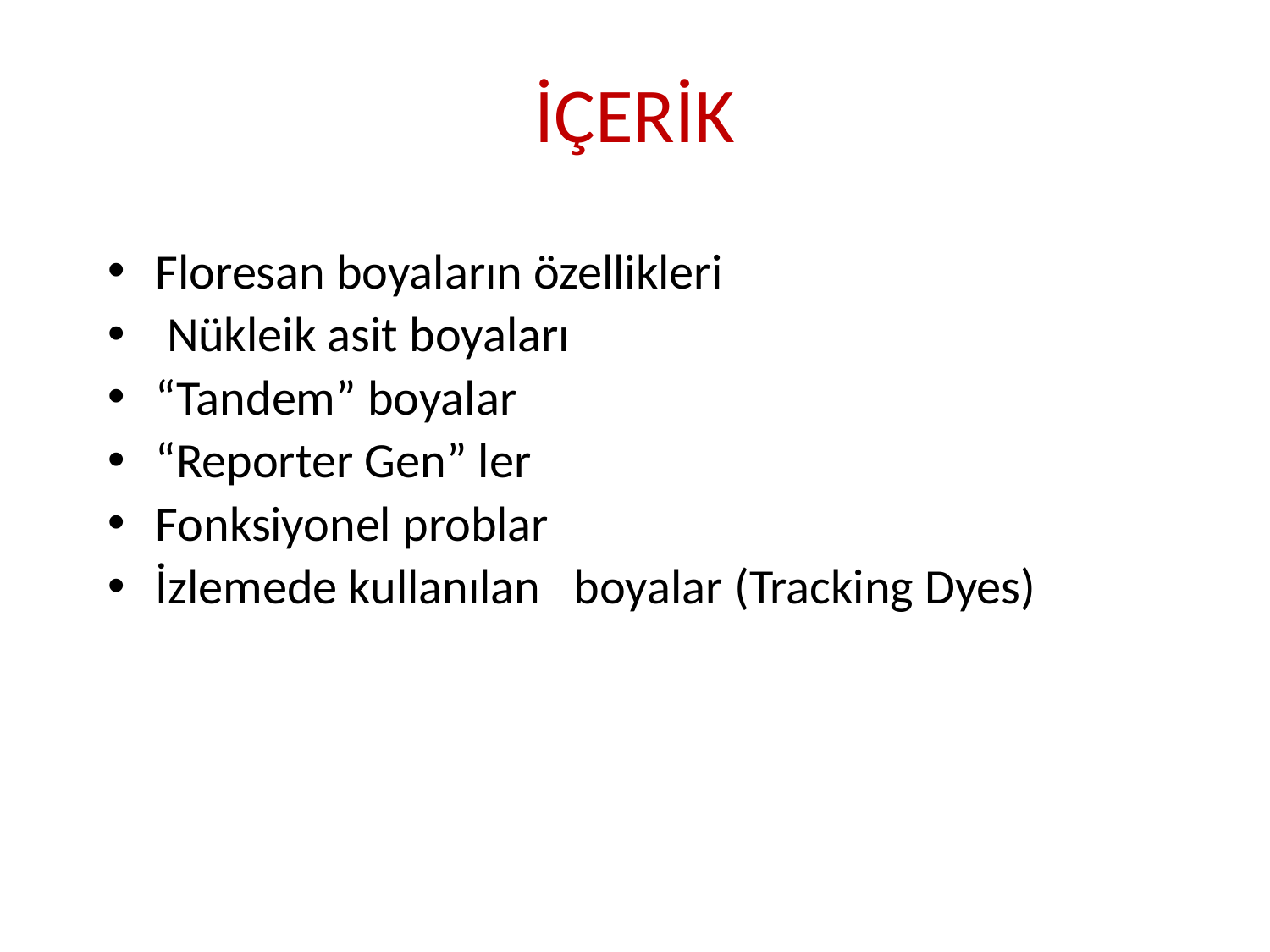

İÇERİK
Floresan boyaların özellikleri
 Nükleik asit boyaları
“Tandem” boyalar
“Reporter Gen” ler
Fonksiyonel problar
İzlemede kullanılan   boyalar (Tracking Dyes)